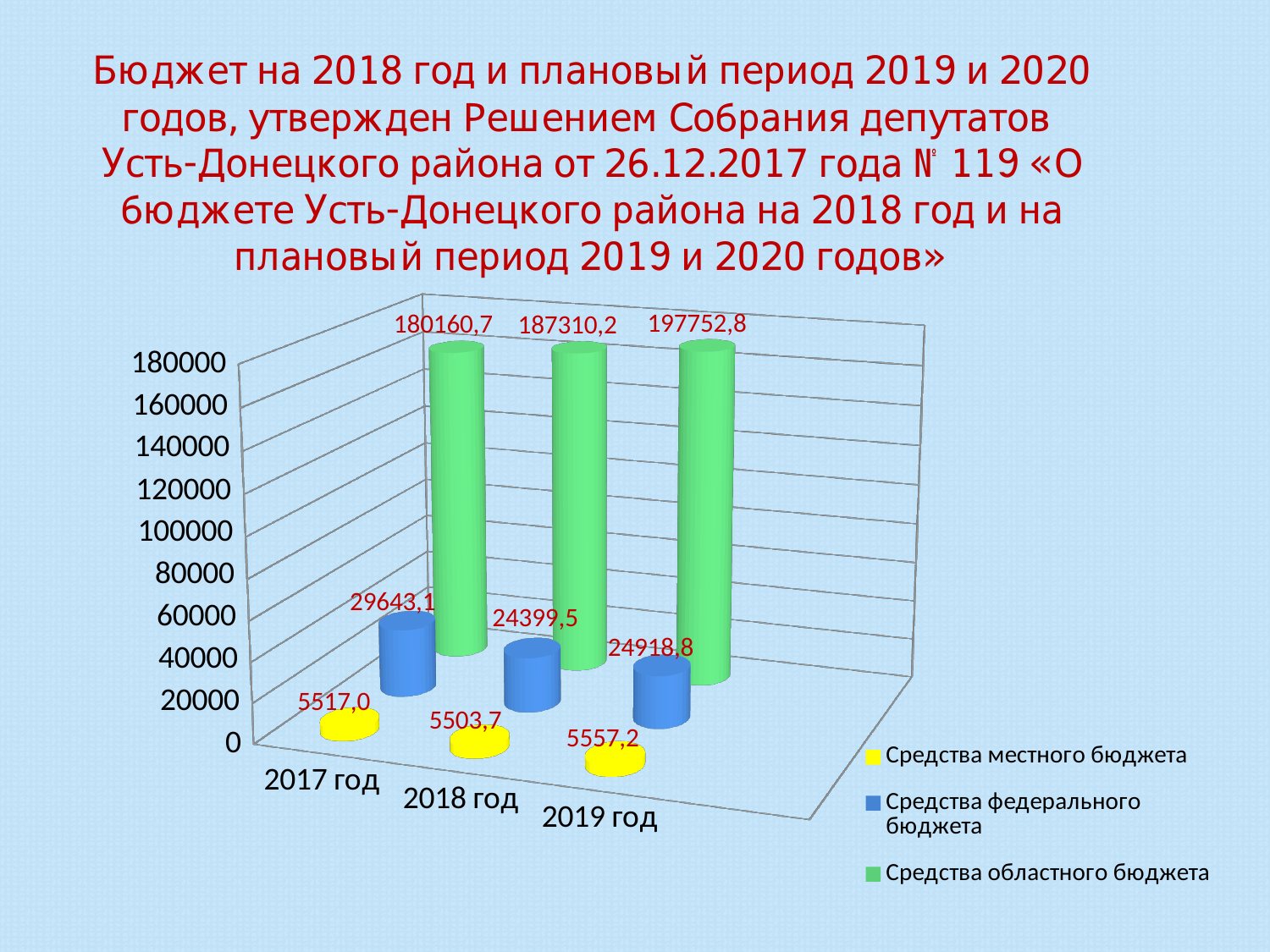

# Бюджет на 2018 год и плановый период 2019 и 2020 годов, утвержден Решением Собрания депутатов Усть-Донецкого района от 26.12.2017 года № 119 «О бюджете Усть-Донецкого района на 2018 год и на плановый период 2019 и 2020 годов»

[unsupported chart]